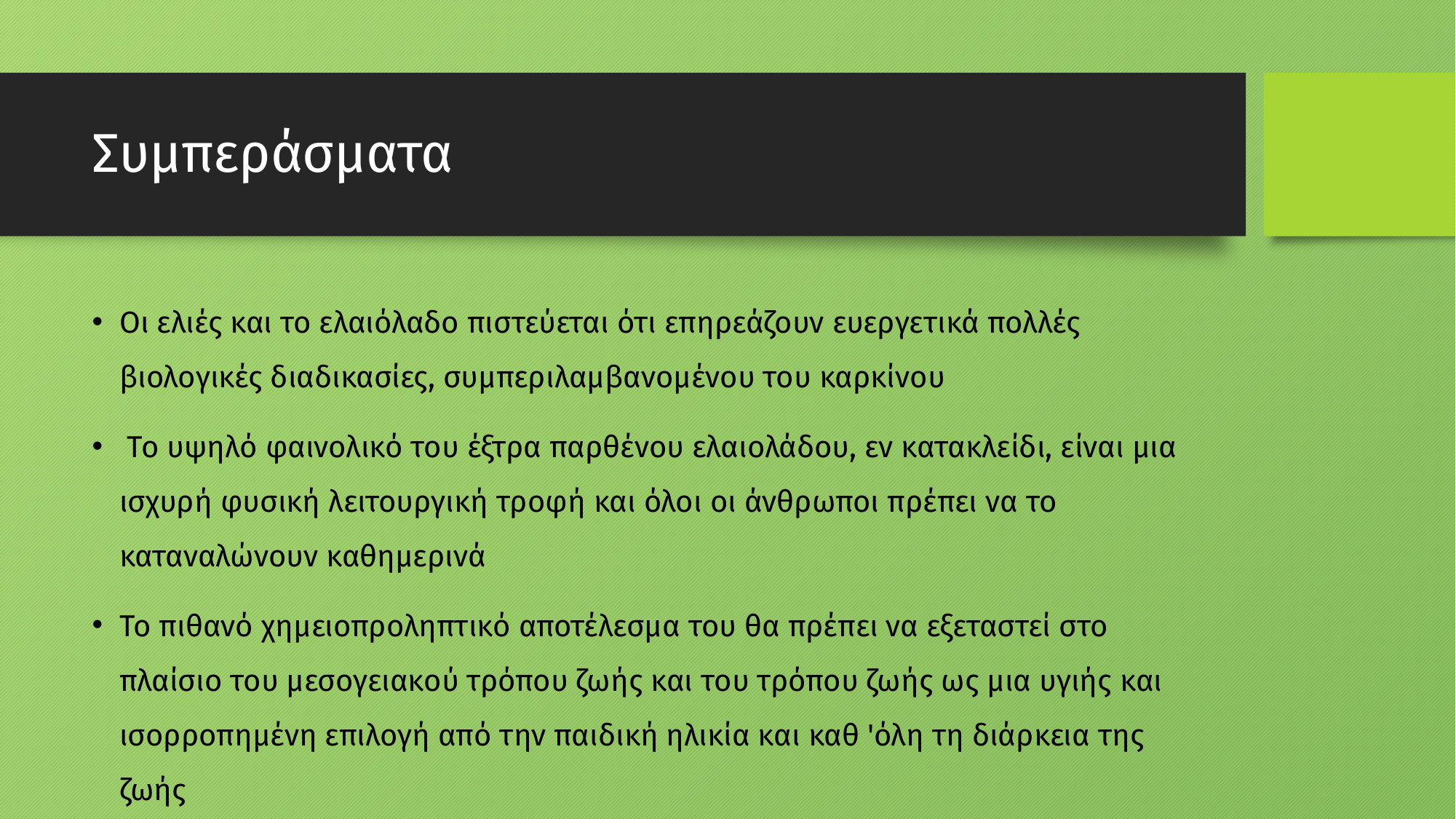

# Συμπεράσματα
Οι ελιές και το ελαιόλαδο πιστεύεται ότι επηρεάζουν ευεργετικά πολλές βιολογικές διαδικασίες, συμπεριλαμβανομένου του καρκίνου
 Το υψηλό φαινολικό του έξτρα παρθένου ελαιολάδου, εν κατακλείδι, είναι μια ισχυρή φυσική λειτουργική τροφή και όλοι οι άνθρωποι πρέπει να το καταναλώνουν καθημερινά
Το πιθανό χημειοπροληπτικό αποτέλεσμα του θα πρέπει να εξεταστεί στο πλαίσιο του μεσογειακού τρόπου ζωής και του τρόπου ζωής ως μια υγιής και ισορροπημένη επιλογή από την παιδική ηλικία και καθ 'όλη τη διάρκεια της ζωής